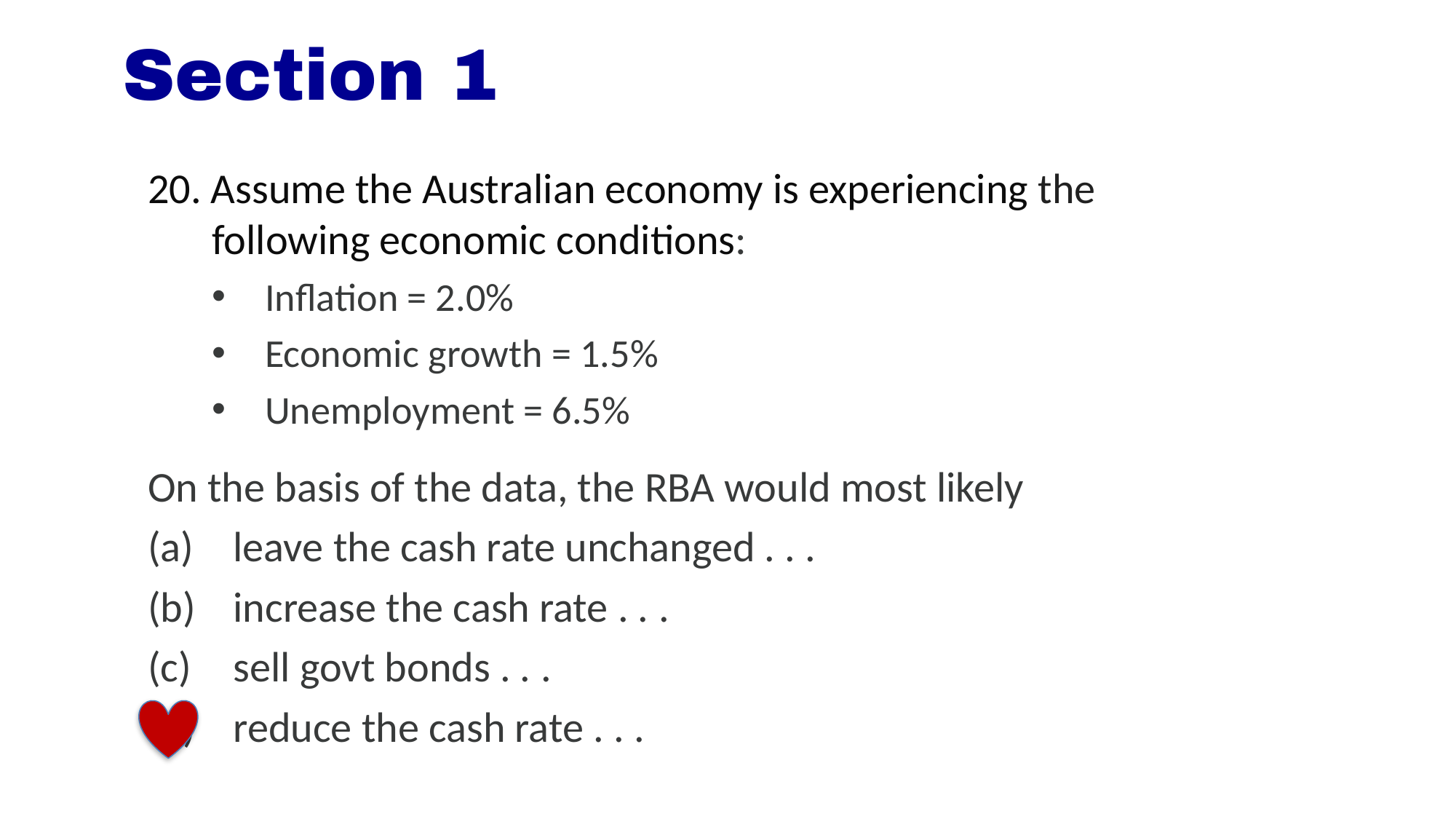

# Section 1
20. Assume the Australian economy is experiencing the following economic conditions:
Inflation = 2.0%
Economic growth = 1.5%
Unemployment = 6.5%
On the basis of the data, the RBA would most likely
leave the cash rate unchanged . . .
increase the cash rate . . .
sell govt bonds . . .
reduce the cash rate . . .